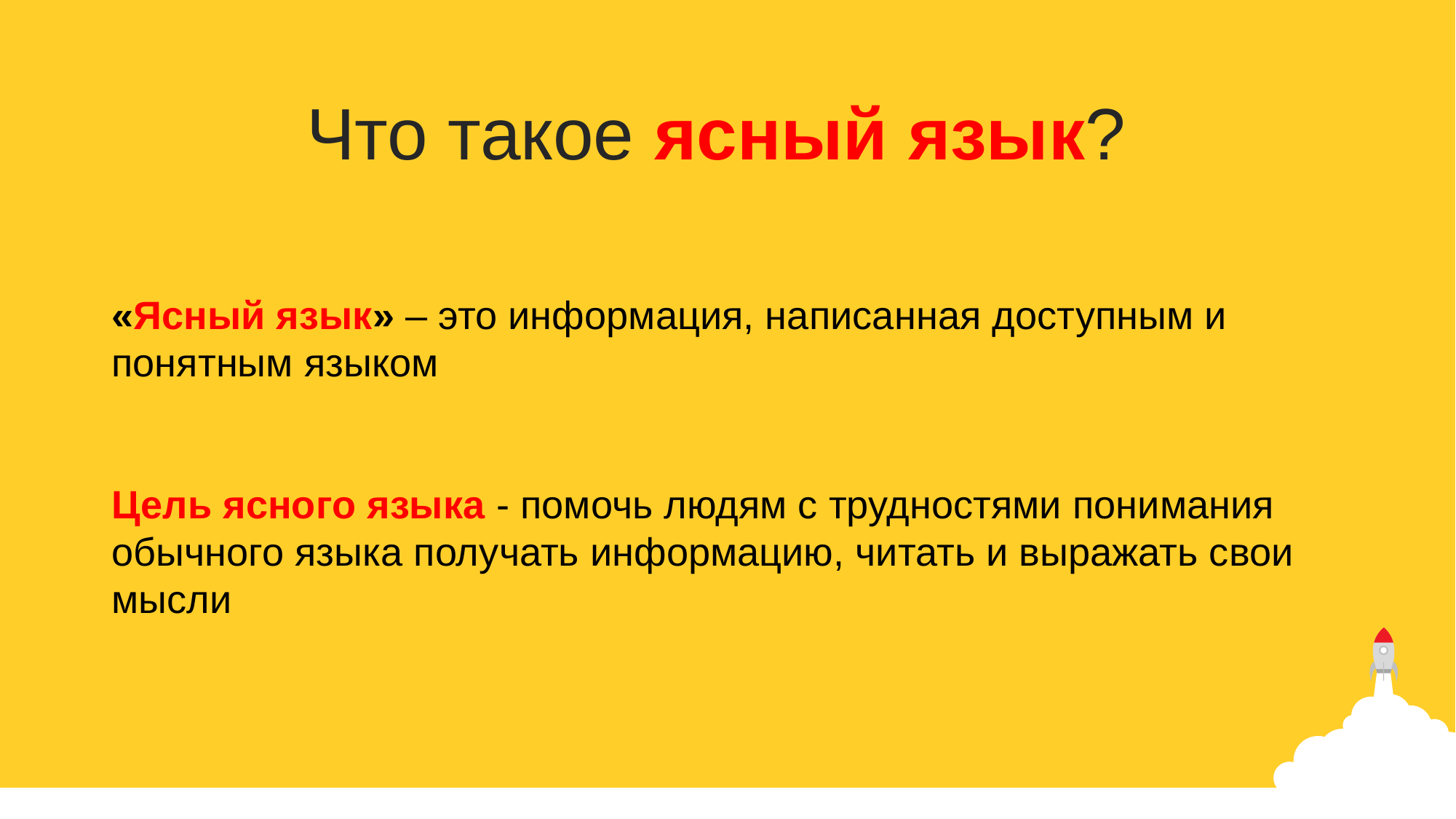

Что такое ясный язык?
«Ясный язык» – это информация, написанная доступным и
понятным языком

Цель ясного языка - помочь людям с трудностями понимания
обычного языка получать информацию, читать и выражать свои
мысли